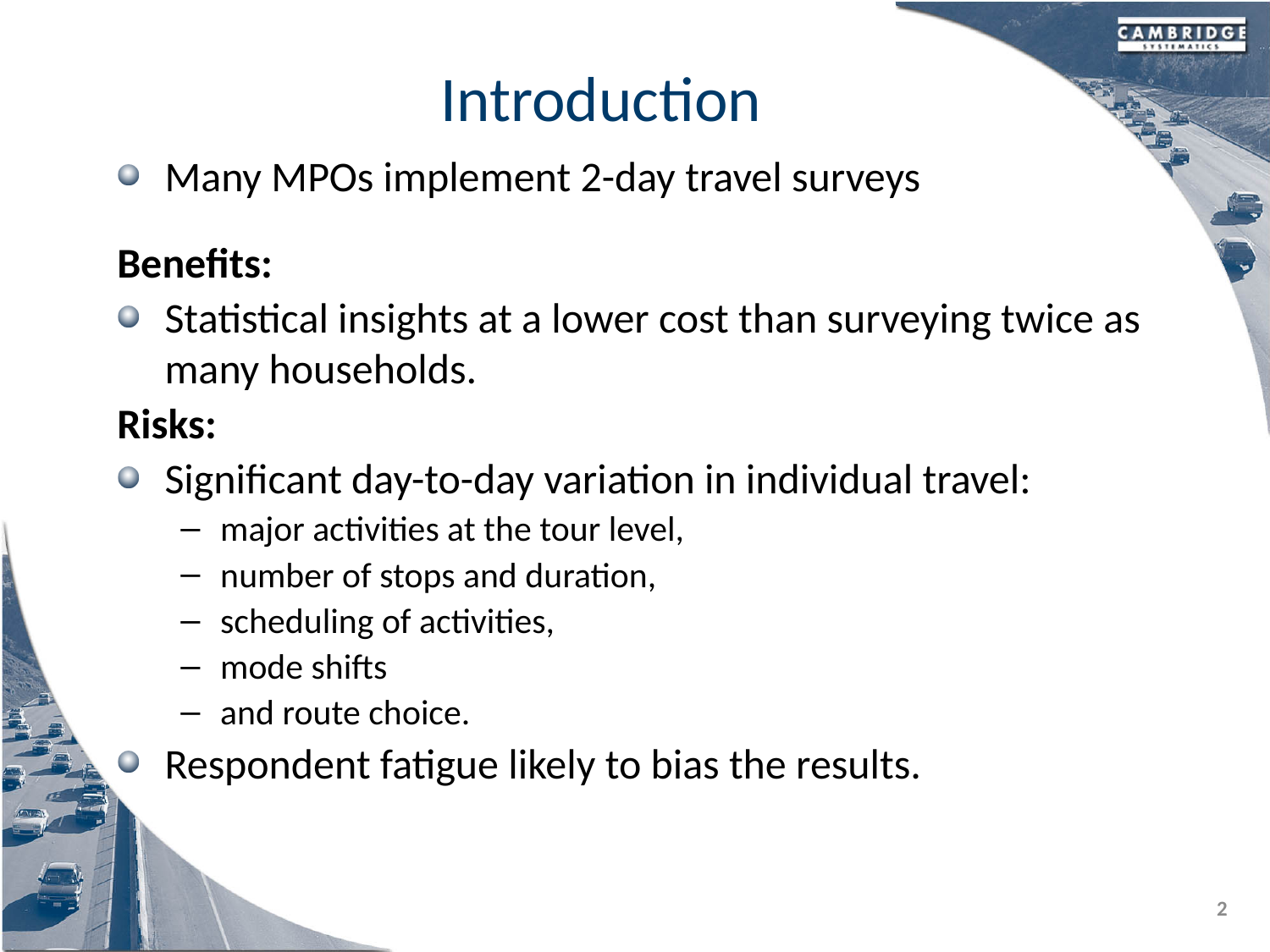

# Introduction
Many MPOs implement 2-day travel surveys
Benefits:
Statistical insights at a lower cost than surveying twice as many households.
Risks:
Significant day-to-day variation in individual travel:
major activities at the tour level,
number of stops and duration,
scheduling of activities,
mode shifts
and route choice.
Respondent fatigue likely to bias the results.

2